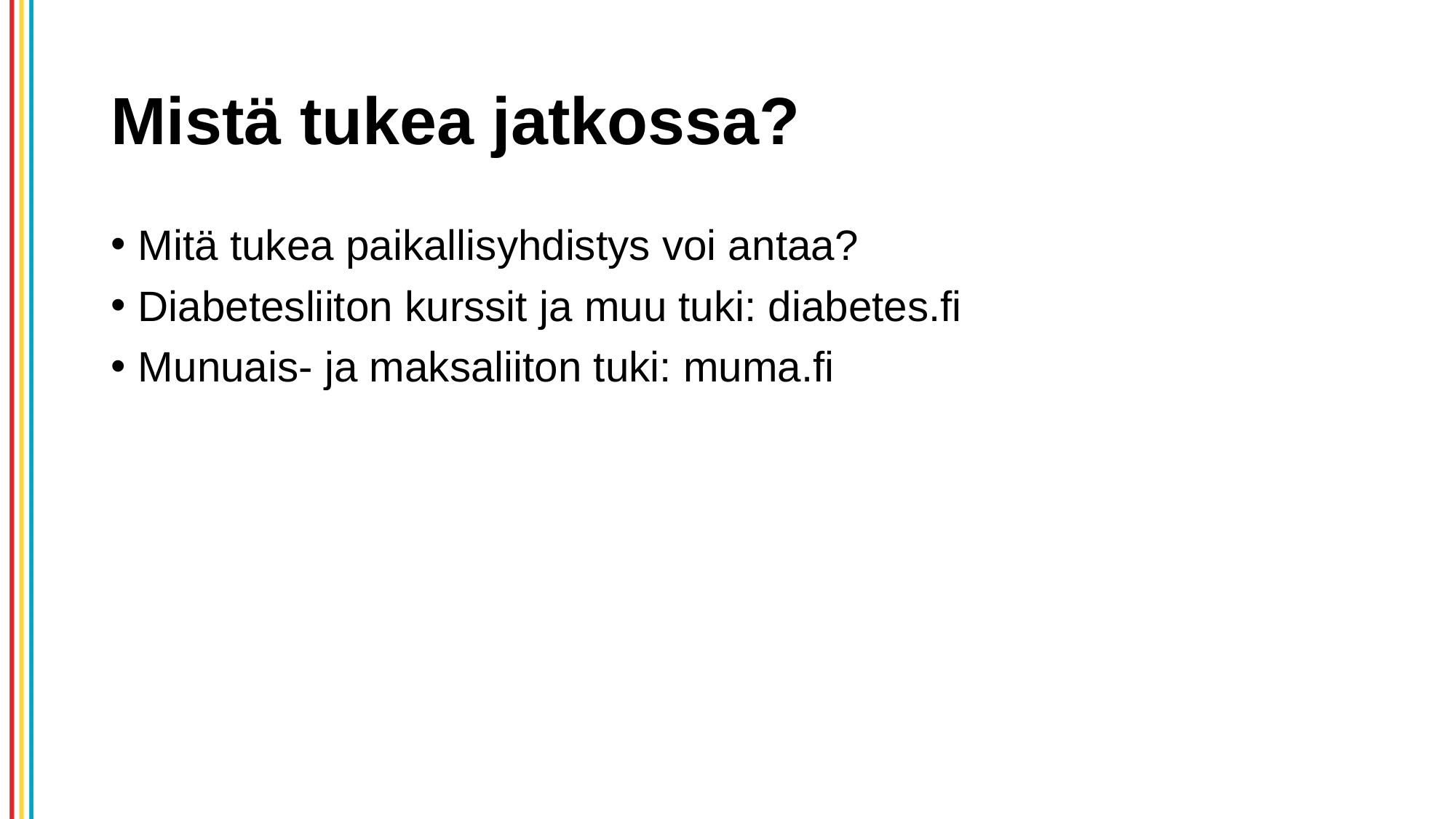

# Mistä tukea jatkossa?
Mitä tukea paikallisyhdistys voi antaa?
Diabetesliiton kurssit ja muu tuki: diabetes.fi
Munuais- ja maksaliiton tuki: muma.fi